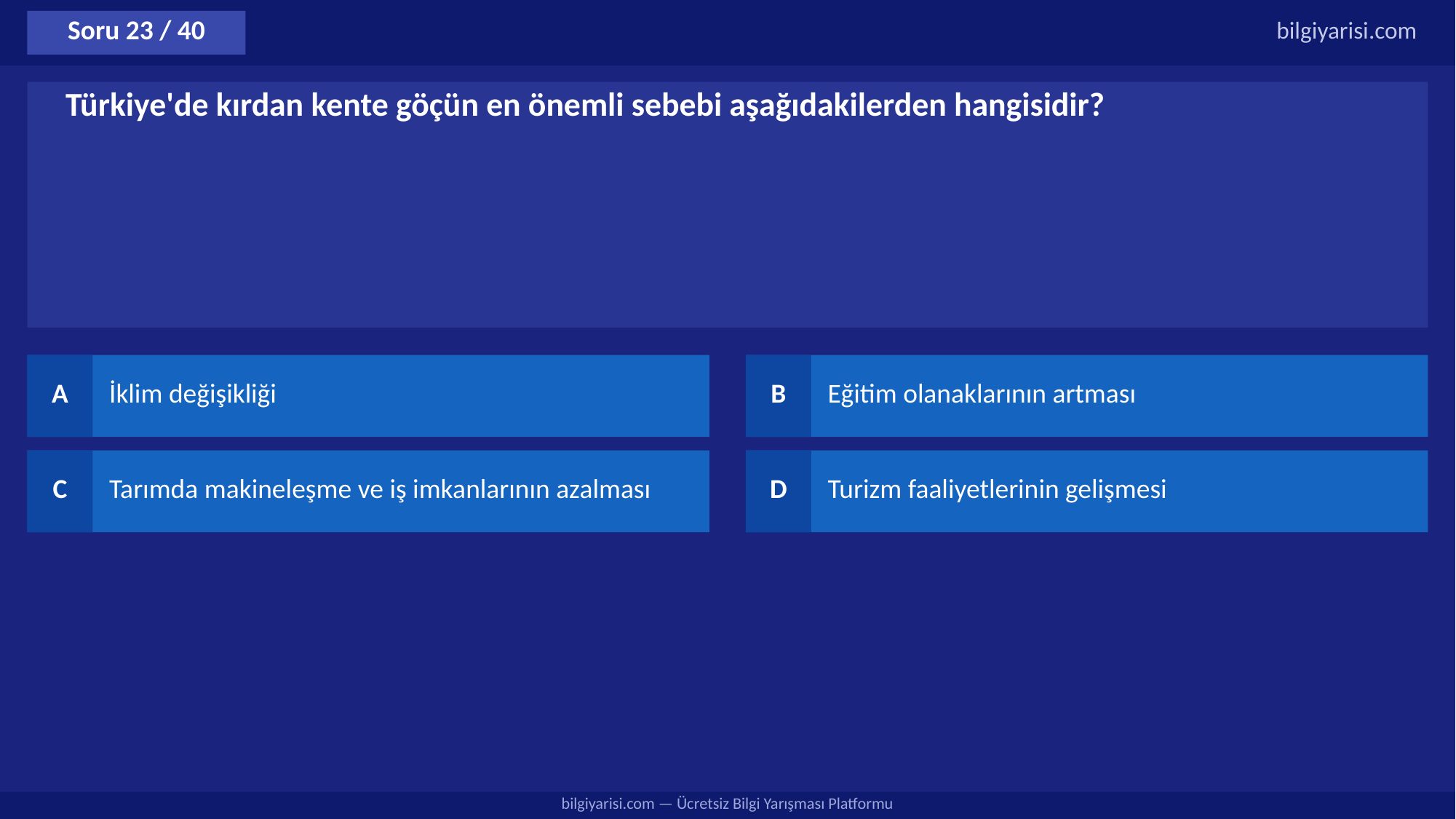

Soru 23 / 40
bilgiyarisi.com

Türkiye'de kırdan kente göçün en önemli sebebi aşağıdakilerden hangisidir?

A
İklim değişikliği

B
Eğitim olanaklarının artması

C
Tarımda makineleşme ve iş imkanlarının azalması

D
Turizm faaliyetlerinin gelişmesi
bilgiyarisi.com — Ücretsiz Bilgi Yarışması Platformu